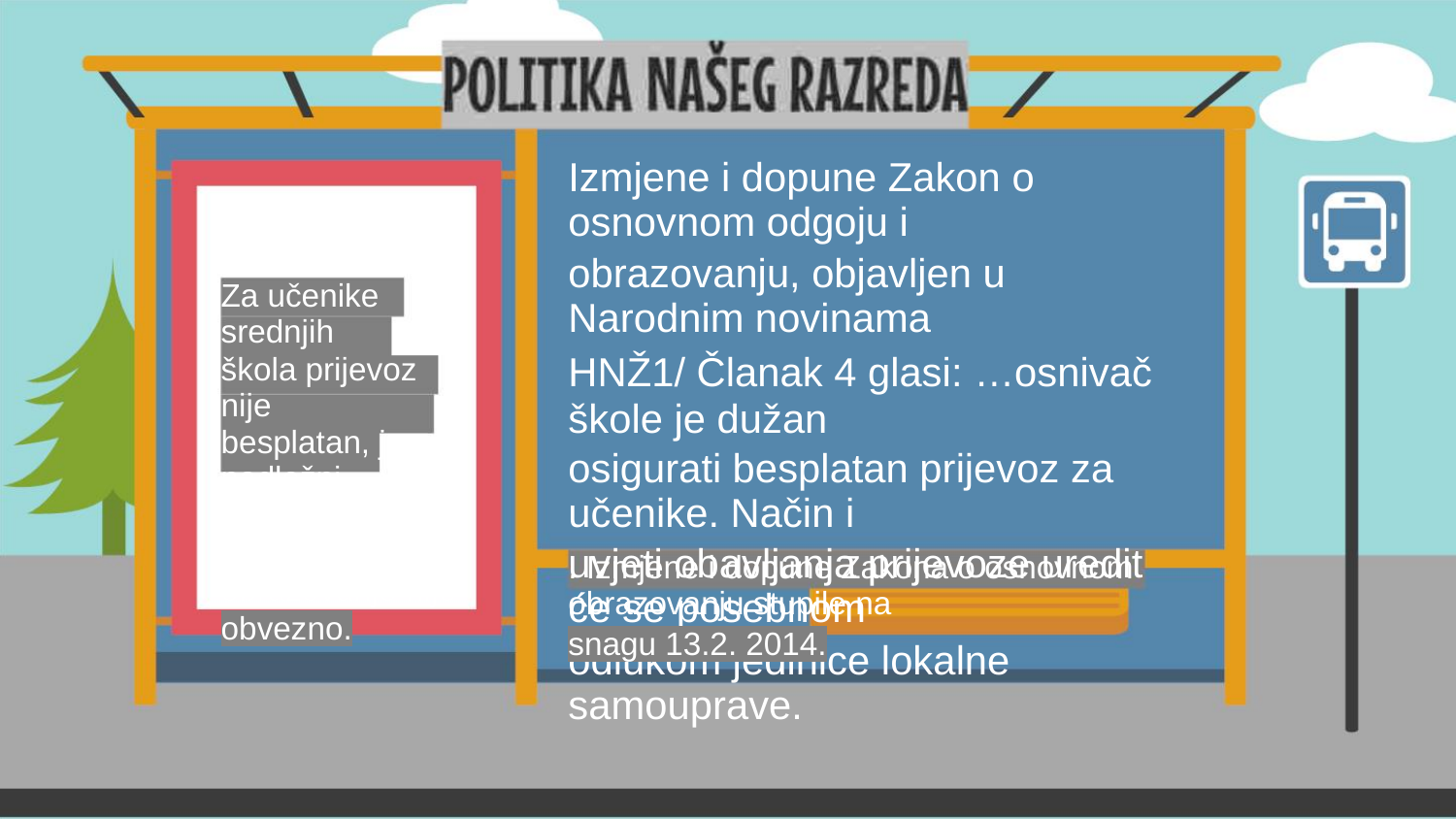

Izmjene i dopune Zakon o osnovnom odgoju i
obrazovanju, objavljen u Narodnim novinama
HNŽ1/ Članak 4 glasi: …osnivač škole je dužan
osigurati besplatan prijevoz za učenike. Način i
uvjeti obavljanja prijevoze uredit će se posebnom
odlukom jedinice lokalne samouprave.
Za učenike srednjih
škola prijevoz nije
besplatan, jer nadležni
smatraju kako srednje
obrazovanje nije
obvezno.
. Izmjene i dopune Zakona o osnovnom obrazovanju stupile na
snagu 13.2. 2014.